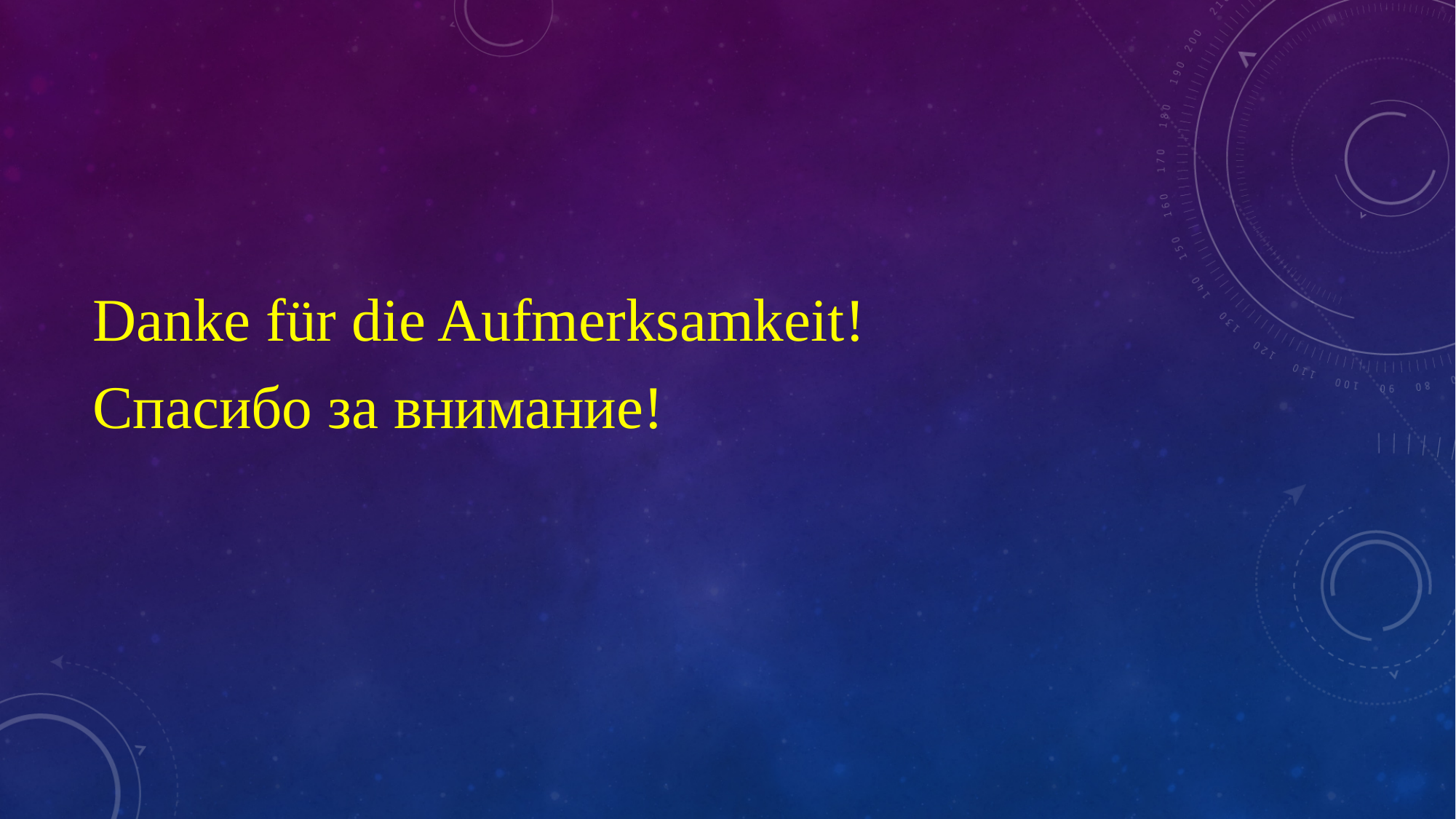

Danke für die Aufmerksamkeit!
Спасибо за внимание!